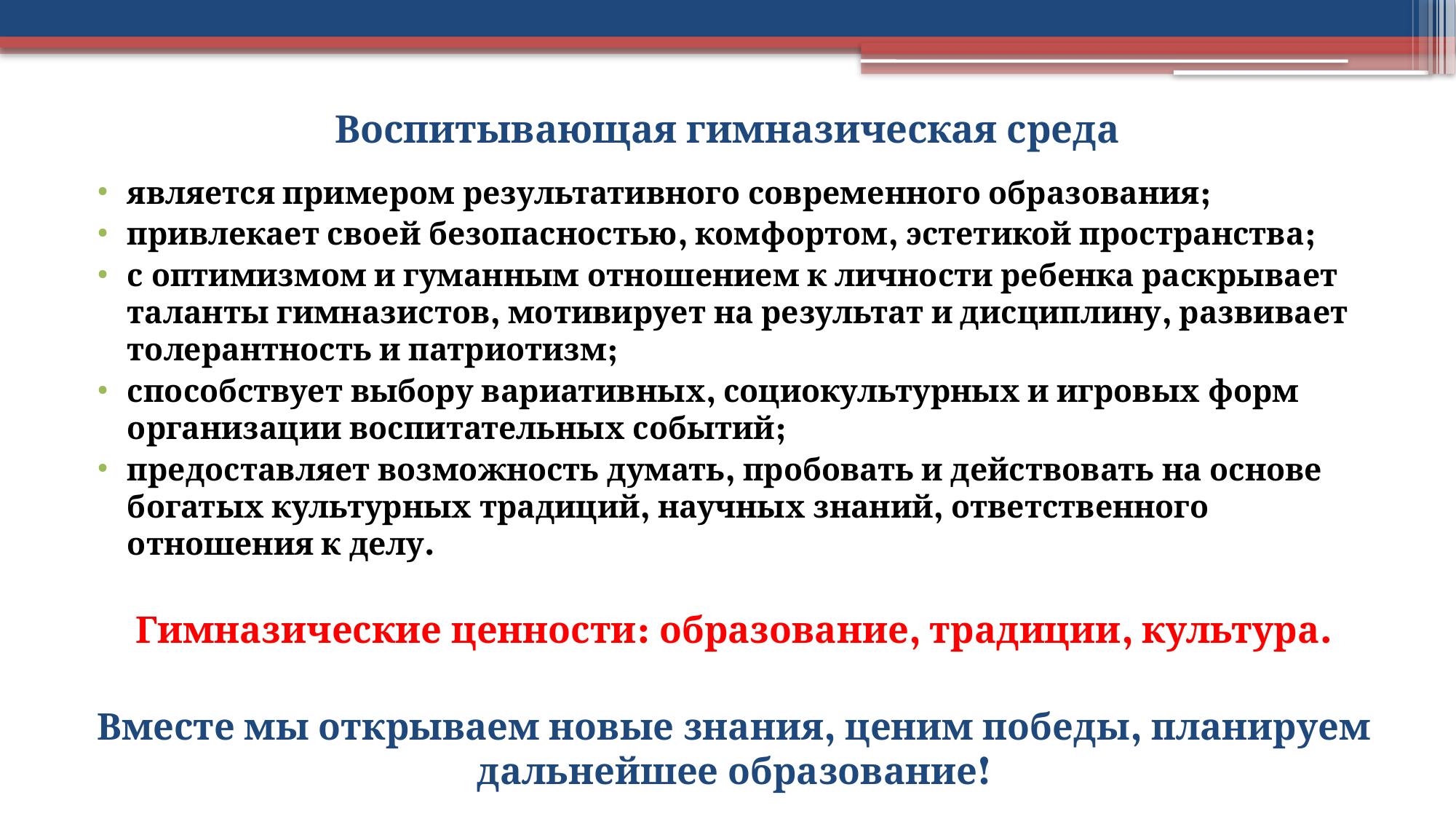

# Воспитывающая гимназическая среда
является примером результативного современного образования;
привлекает своей безопасностью, комфортом, эстетикой пространства;
с оптимизмом и гуманным отношением к личности ребенка раскрывает таланты гимназистов, мотивирует на результат и дисциплину, развивает толерантность и патриотизм;
способствует выбору вариативных, социокультурных и игровых форм организации воспитательных событий;
предоставляет возможность думать, пробовать и действовать на основе богатых культурных традиций, научных знаний, ответственного отношения к делу.

Гимназические ценности: образование, традиции, культура.

Вместе мы открываем новые знания, ценим победы, планируем дальнейшее образование!